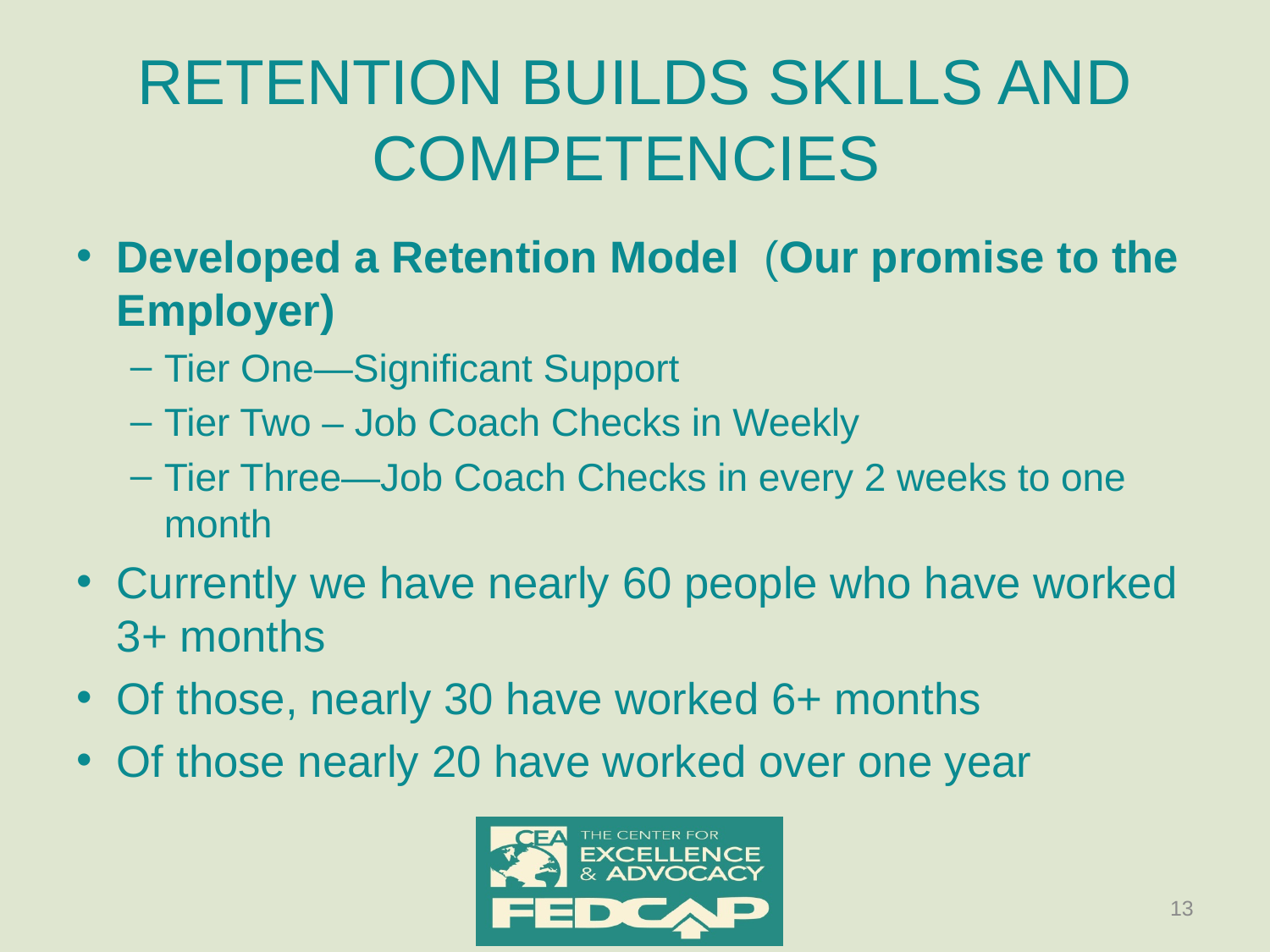

# RETENTION BUILDS SKILLS AND COMPETENCIES
Developed a Retention Model  (Our promise to the Employer)
Tier One—Significant Support
Tier Two – Job Coach Checks in Weekly
Tier Three—Job Coach Checks in every 2 weeks to one month
Currently we have nearly 60 people who have worked 3+ months
Of those, nearly 30 have worked 6+ months
Of those nearly 20 have worked over one year

13